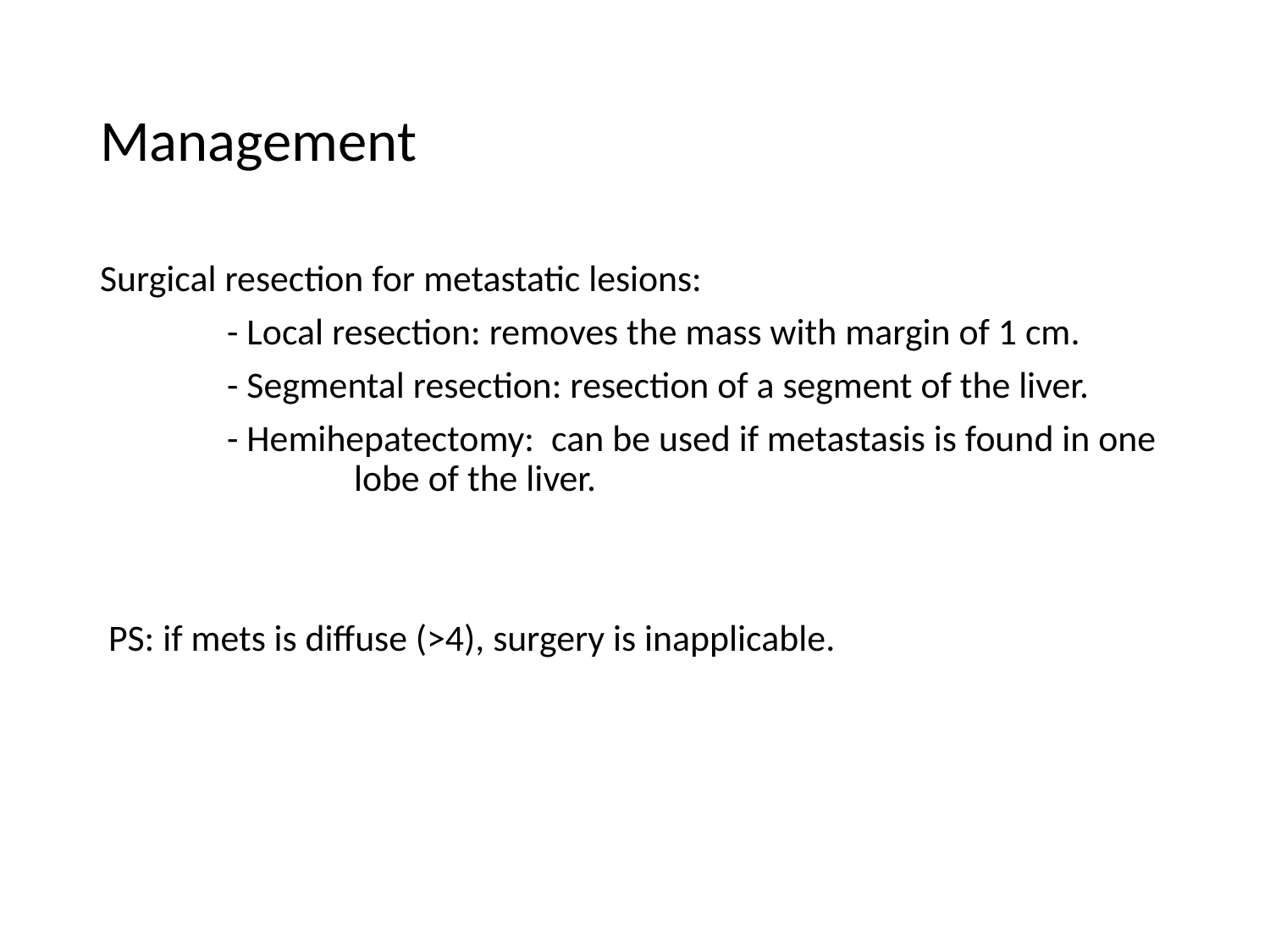

# Management
Surgical resection for metastatic lesions:
	- Local resection: removes the mass with margin of 1 cm.
	- Segmental resection: resection of a segment of the liver.
	- Hemihepatectomy:  can be used if metastasis is found in one                             	lobe of the liver.

 PS: if mets is diffuse (>4), surgery is inapplicable.